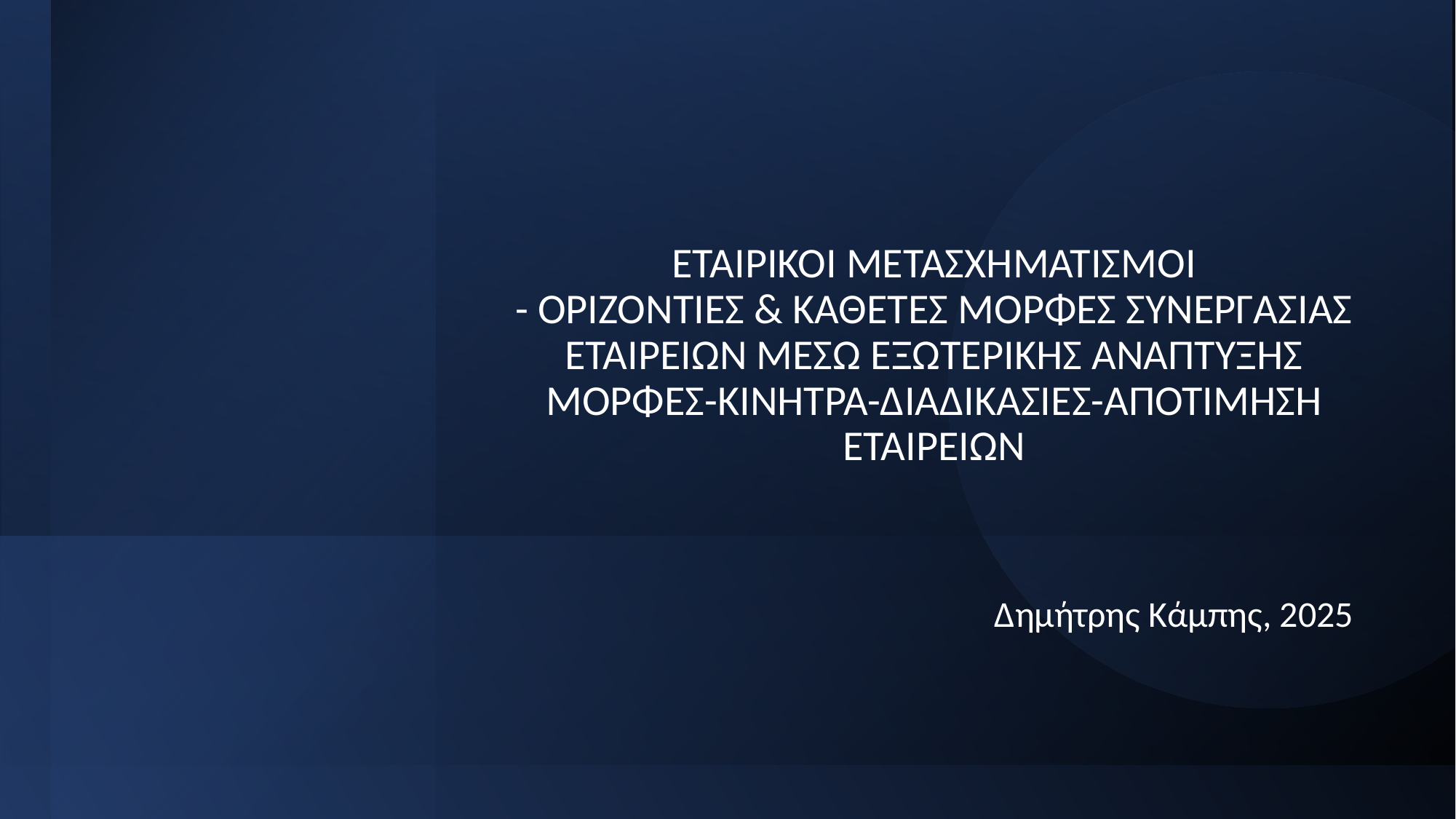

# ΕΤΑΙΡΙΚΟΙ ΜΕΤΑΣΧΗΜΑΤΙΣΜΟΙ - ΟΡΙΖΟΝΤΙΕΣ & ΚΑΘΕΤΕΣ ΜΟΡΦΕΣ ΣΥΝΕΡΓΑΣΙΑΣ ΕΤΑΙΡΕΙΩΝ ΜΕΣΩ ΕΞΩΤΕΡΙΚΗΣ ΑΝΑΠΤΥΞΗΣ ΜΟΡΦΕΣ-ΚΙΝΗΤΡΑ-ΔΙΑΔΙΚΑΣΙΕΣ-ΑΠΟΤΙΜΗΣΗ ΕΤΑΙΡΕΙΩΝ
Δημήτρης Κάμπης, 2025
1